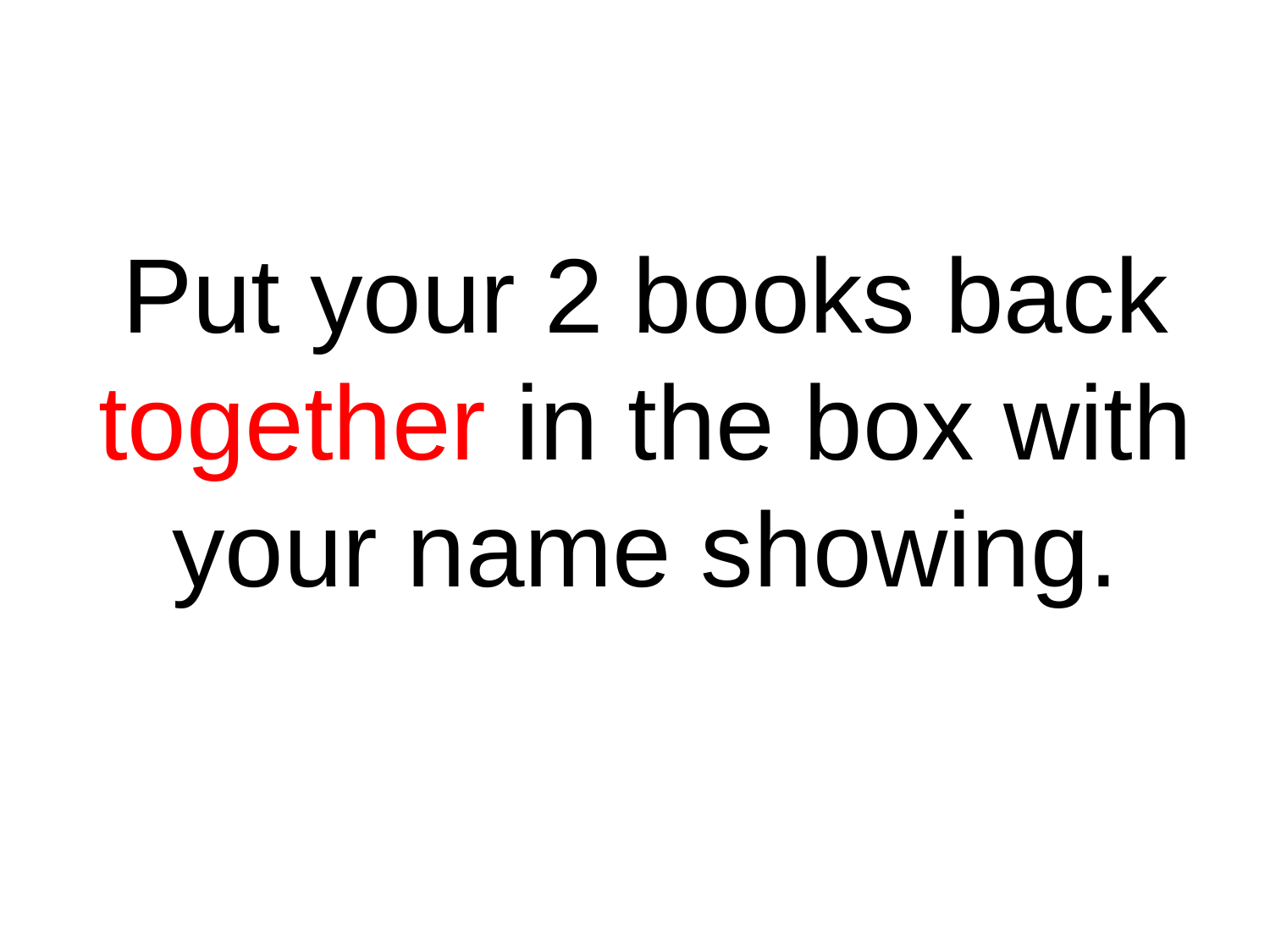

# Put your 2 books back together in the box with your name showing.